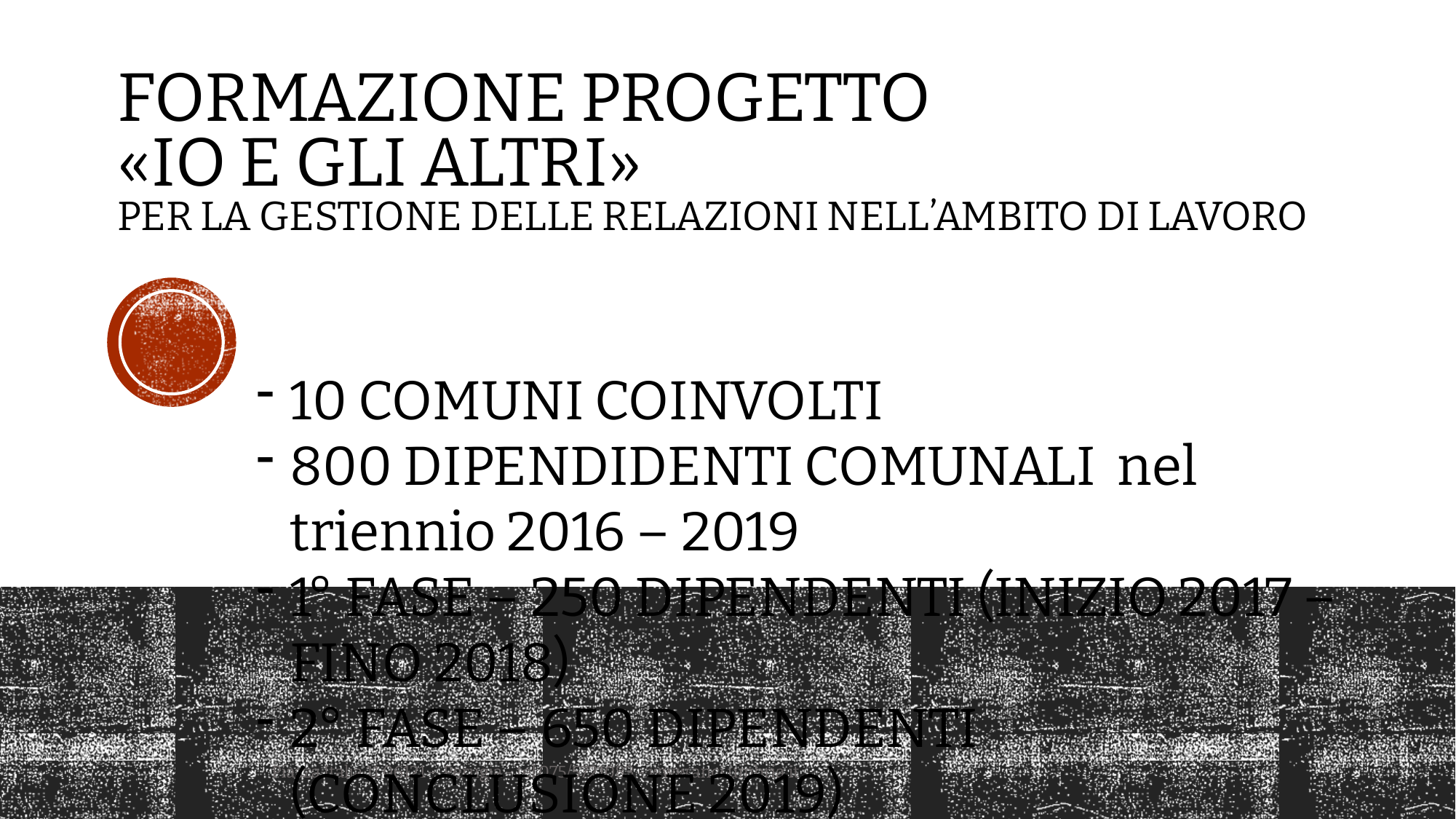

# Formazione progetto «io e gli altri» per la gestione delle relazioni nell’ambito di lavoro
10 COMUNI COINVOLTI
800 DIPENDIDENTI COMUNALI  nel triennio 2016 – 2019
1° FASE – 250 DIPENDENTI (INIZIO 2017 – FINO 2018)
2° FASE – 650 DIPENDENTI (CONCLUSIONE 2019)
400 DIPENDENTI GIA’ FORMATI
Piazza Italia 11 06121 -  Perugia - tel.075/5721083 - www.anci.umbria.it